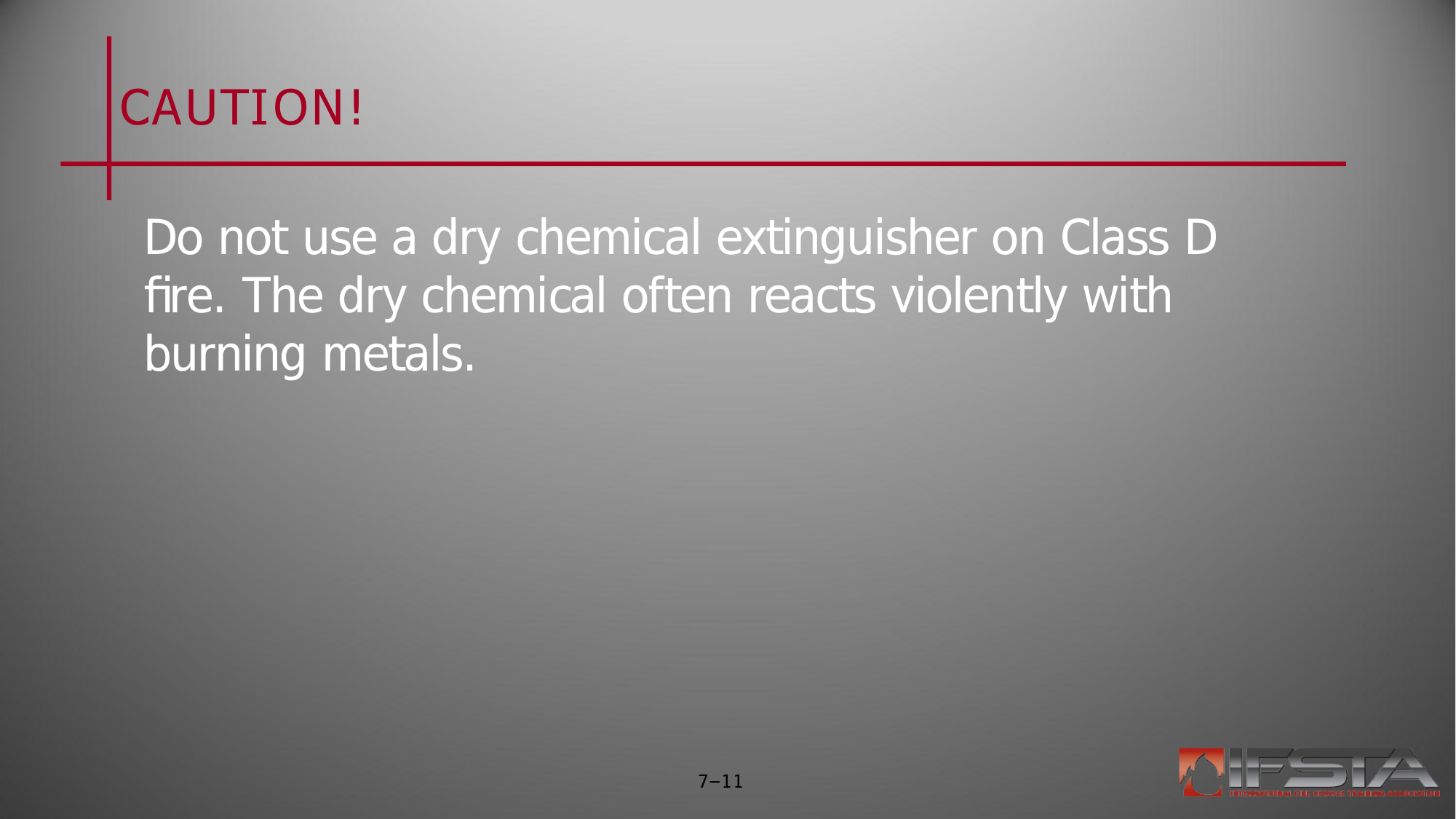

# CAUTION!
Do not use a dry chemical extinguisher on Class D fire. The dry chemical often reacts violently with burning metals.
7–11